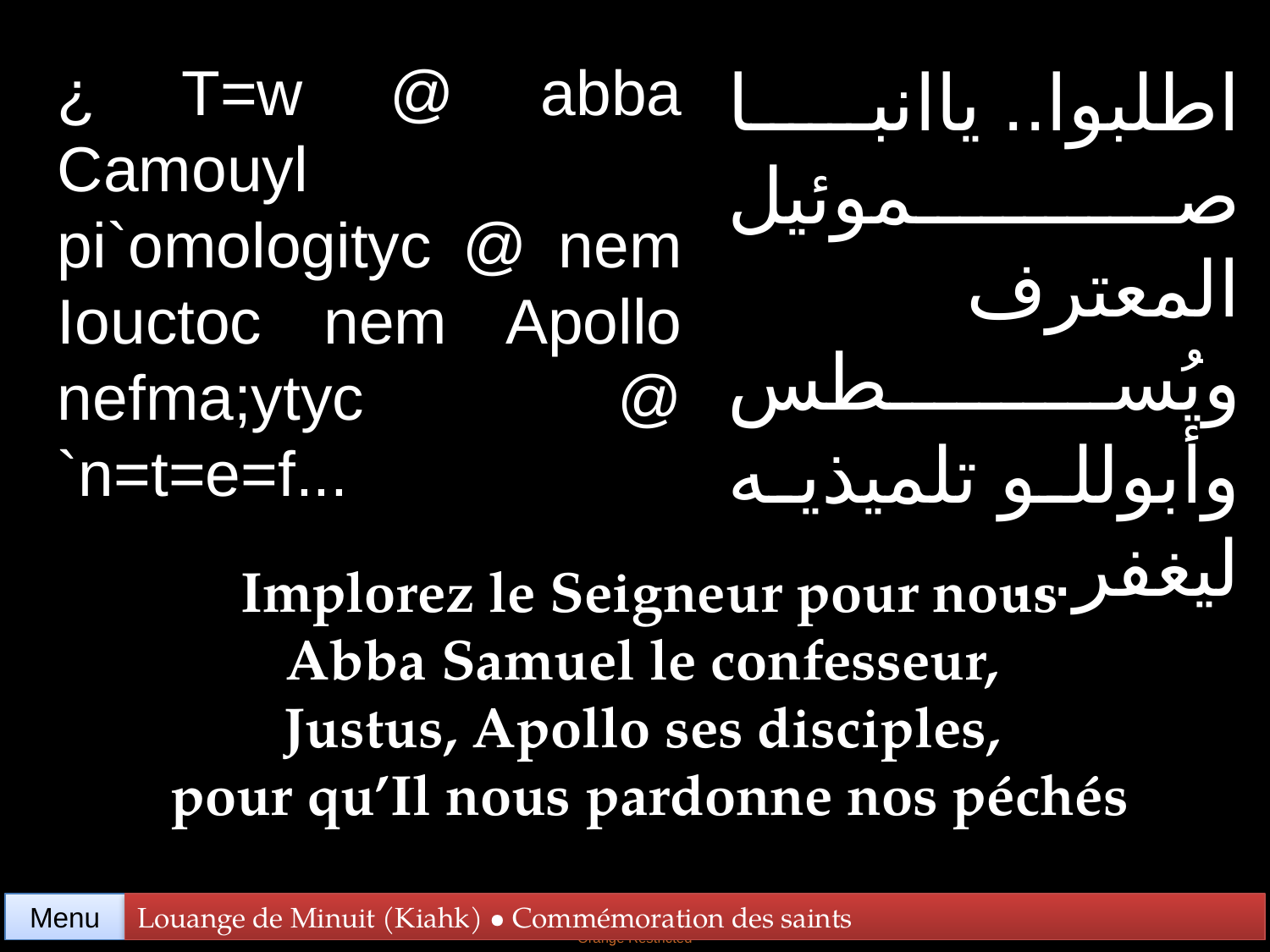

¿ T=w @ abba Camouyl pi`omologityc @ nem Iouctoc nem Apollo nefma;ytyc @ `n=t=e=f...
اطلبوا.. ياانبا صموئيل المعترف ويُسطس وأبوللو تلميذيه ليغفر...
Implorez le Seigneur pour nous
Abba Samuel le confesseur,
Justus, Apollo ses disciples,
pour qu’Il nous pardonne nos péchés
Menu
Louange de Minuit (Kiahk) • Commémoration des saints